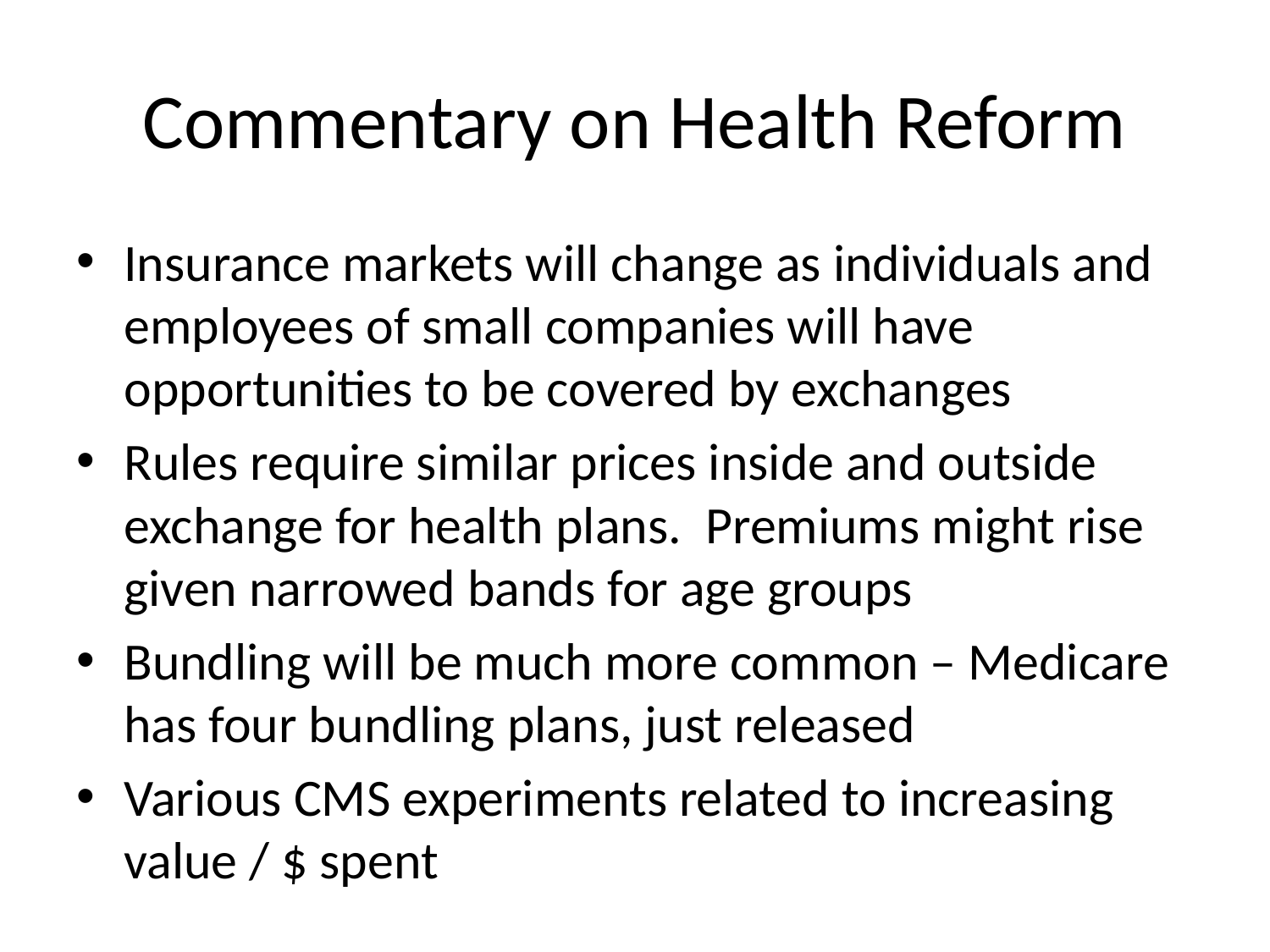

# Commentary on Health Reform
Insurance markets will change as individuals and employees of small companies will have opportunities to be covered by exchanges
Rules require similar prices inside and outside exchange for health plans.  Premiums might rise given narrowed bands for age groups
Bundling will be much more common – Medicare has four bundling plans, just released
Various CMS experiments related to increasing value / $ spent